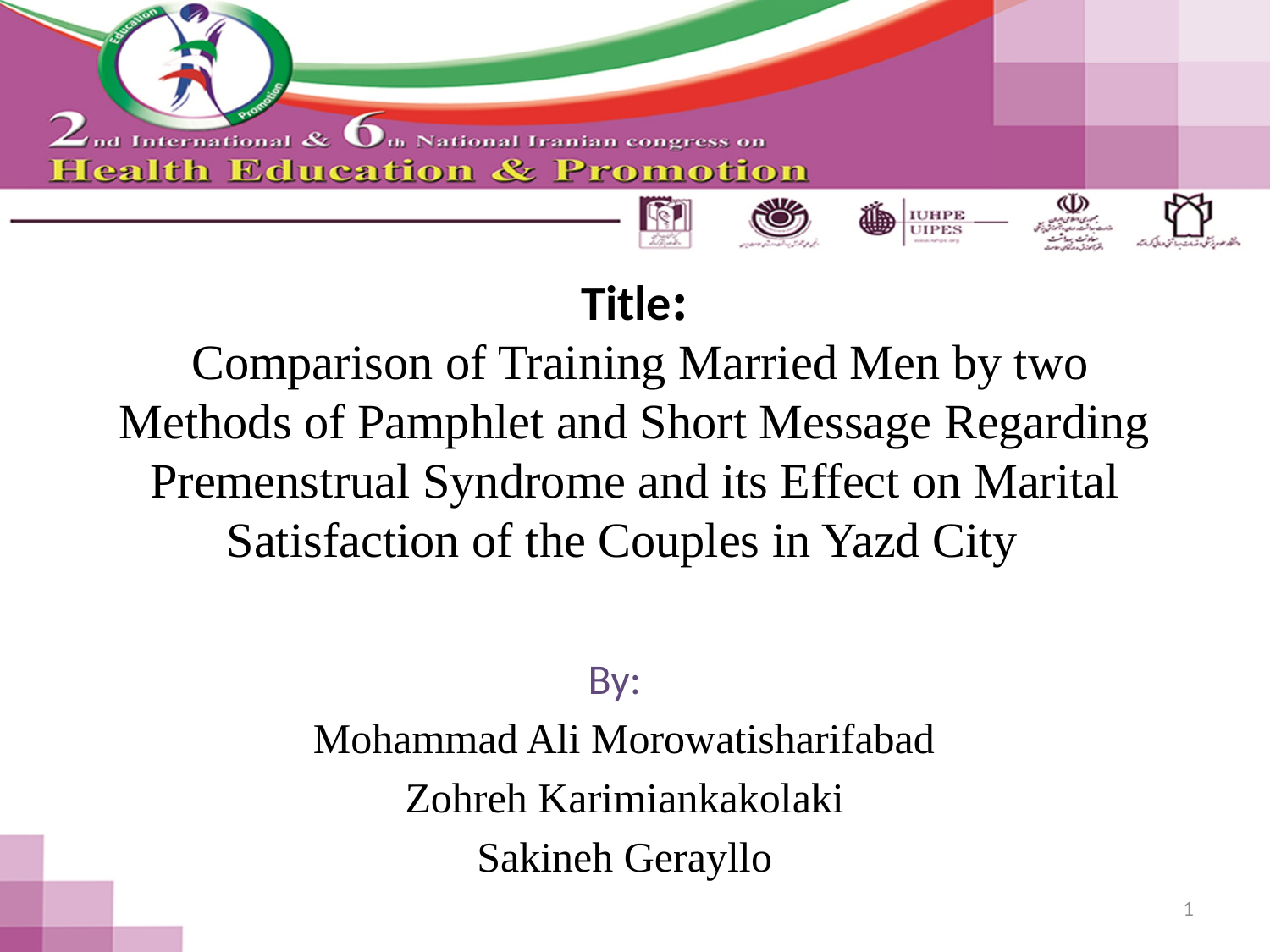

# Title: Comparison of Training Married Men by two Methods of Pamphlet and Short Message Regarding Premenstrual Syndrome and its Effect on Marital Satisfaction of the Couples in Yazd City
By:
 Mohammad Ali Morowatisharifabad
 Zohreh Karimiankakolaki
 Sakineh Gerayllo

1